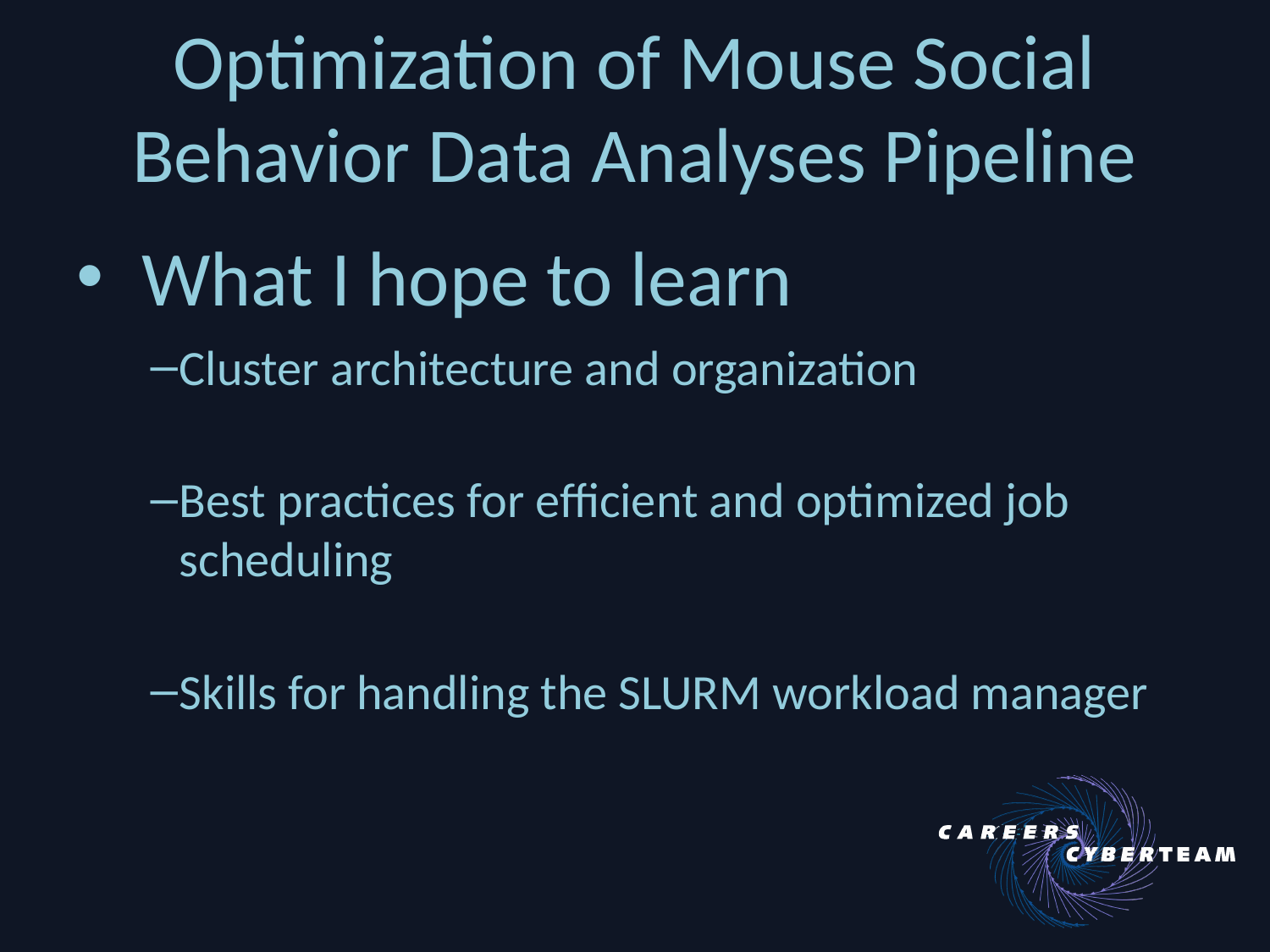

# Optimization of Mouse Social Behavior Data Analyses Pipeline
 What I hope to learn
Cluster architecture and organization
Best practices for efficient and optimized job scheduling
Skills for handling the SLURM workload manager